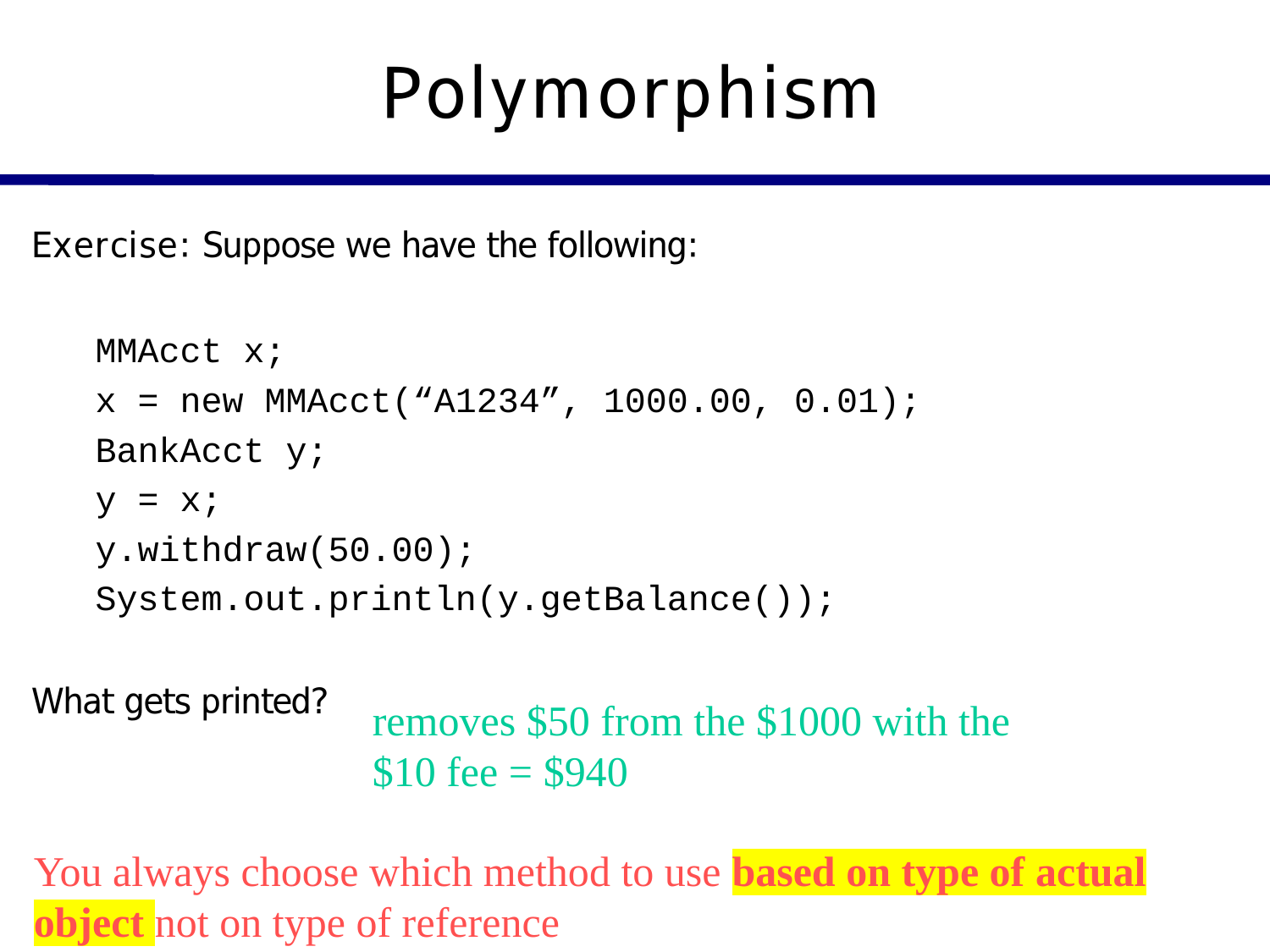

# Polymorphism
Exercise: Suppose we have the following:

MMAcct x;
x = new MMAcct(“A1234”, 1000.00, 0.01);
BankAcct y;
y = x;
y.withdraw(50.00);
System.out.println(y.getBalance());

What gets printed?
removes $50 from the $1000 with the $10 fee = $940
You always choose which method to use based on type of actual object not on type of reference